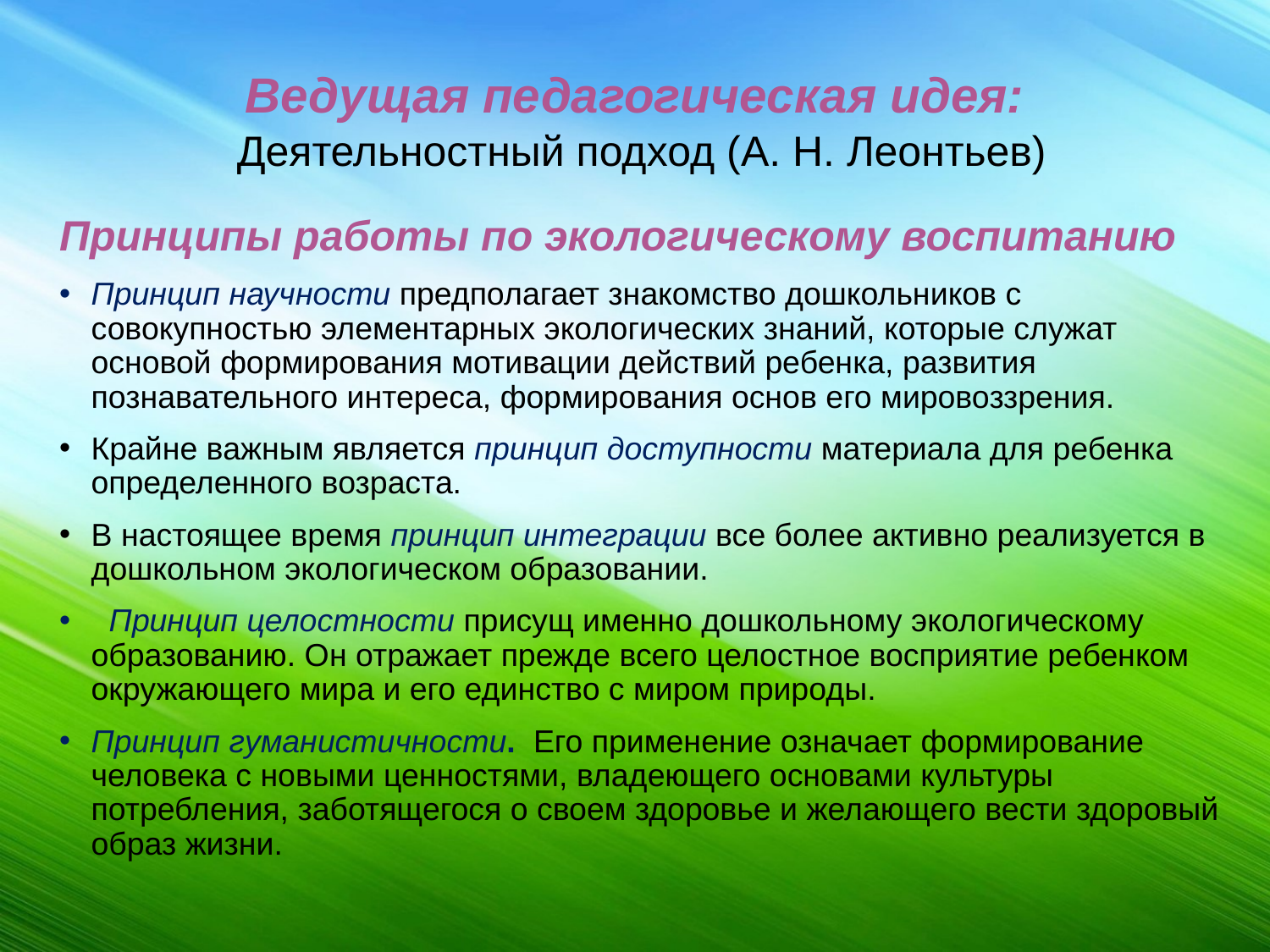

# Ведущая педагогическая идея: Деятельностный подход (А. Н. Леонтьев)
Принципы работы по экологическому воспитанию
Принцип научности предполагает знакомство дошкольников с совокупностью элементарных экологических знаний, которые служат основой формирования мотивации действий ребенка, развития познавательного интереса, формирования основ его мировоззрения.
Крайне важным является принцип доступности материала для ребенка определенного возраста.
В настоящее время принцип интеграции все более активно реализуется в дошкольном экологическом образовании.
  Принцип целостности присущ именно дошкольному экологическому образованию. Он отражает прежде всего целостное восприятие ребенком окружающего мира и его единство с миром природы.
Принцип гуманистичности.  Его применение означает формирование человека с новыми ценностями, владеющего основами культуры потребления, заботящегося о своем здоровье и желающего вести здоровый образ жизни.